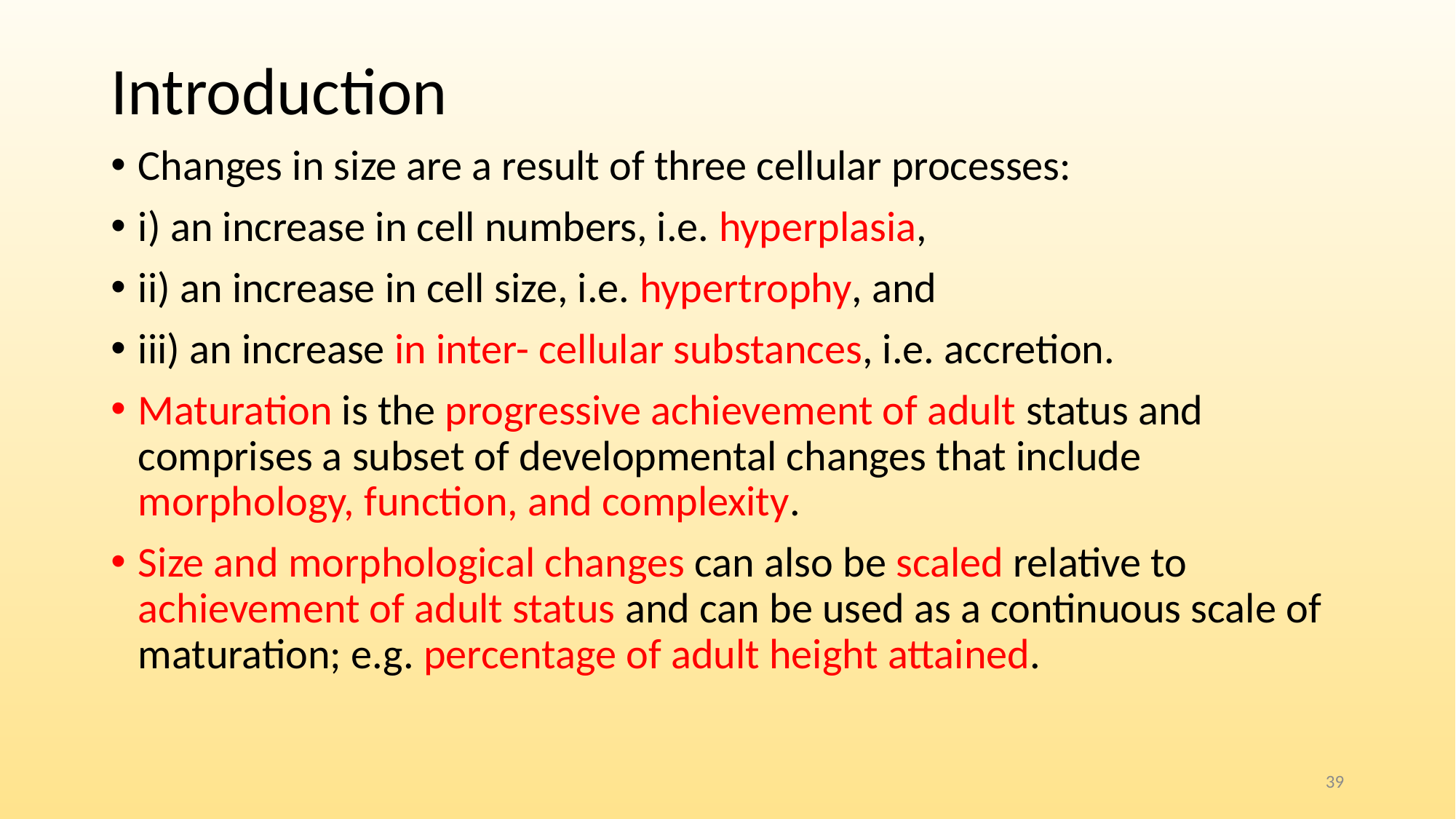

# Introduction
Changes in size are a result of three cellular processes:
i) an increase in cell numbers, i.e. hyperplasia,
ii) an increase in cell size, i.e. hypertrophy, and
iii) an increase in inter- cellular substances, i.e. accretion.
Maturation is the progressive achievement of adult status and comprises a subset of developmental changes that include morphology, function, and complexity.
Size and morphological changes can also be scaled relative to achievement of adult status and can be used as a continuous scale of maturation; e.g. percentage of adult height attained.
39